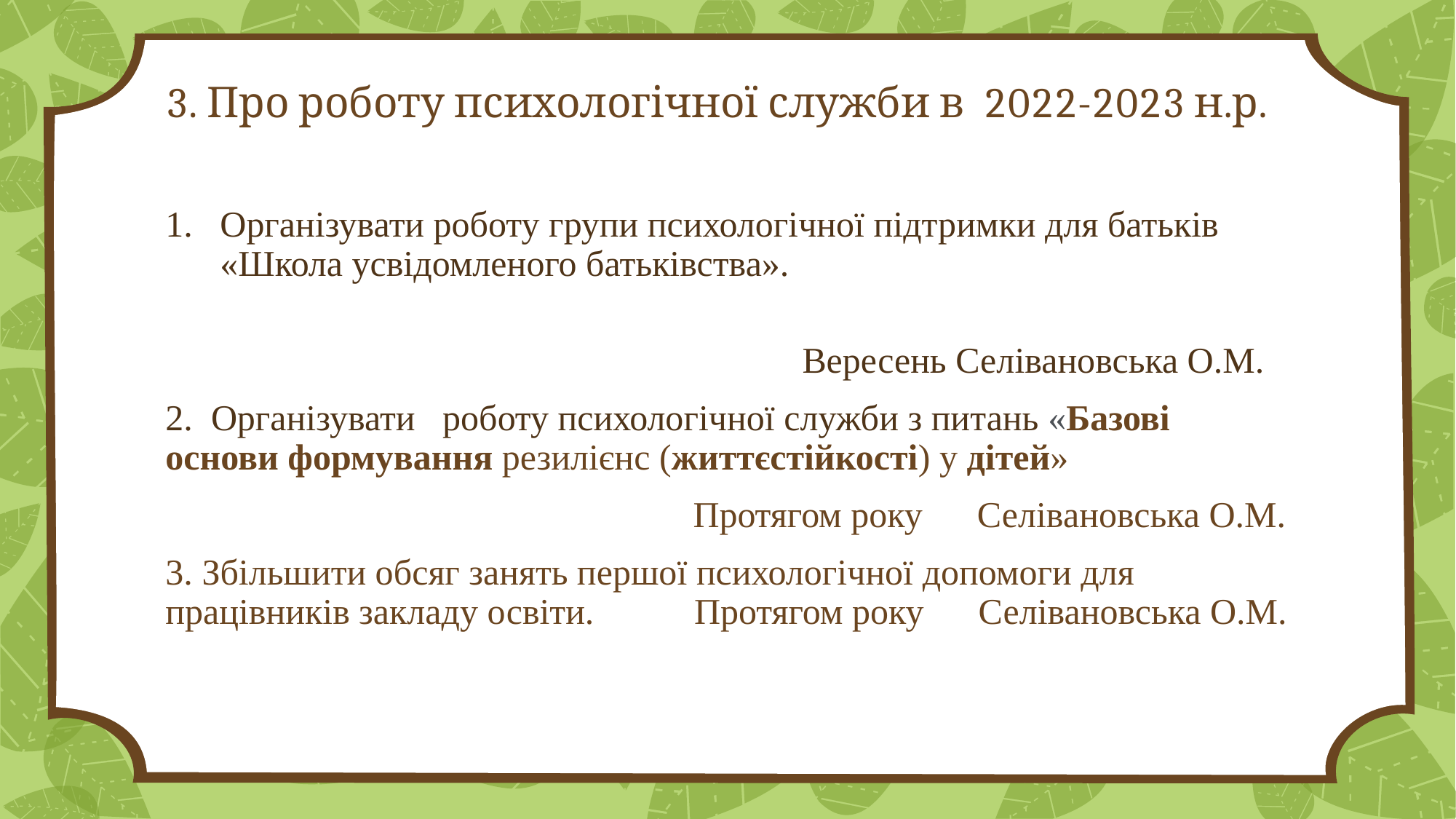

# 3. Про роботу психологічної служби в  2022-2023 н.р.
Організувати роботу групи психологічної підтримки для батьків «Школа усвідомленого батьківства».
                                                                      Вересень Селівановська О.М.
2.  Організувати   роботу психологічної служби з питань «Базові основи формування резилієнс (життєстійкості) у дітей»
                                                          Протягом року      Селівановська О.М.
3. Збільшити обсяг занять першої психологічної допомоги для працівників закладу освіти.           Протягом року      Селівановська О.М.